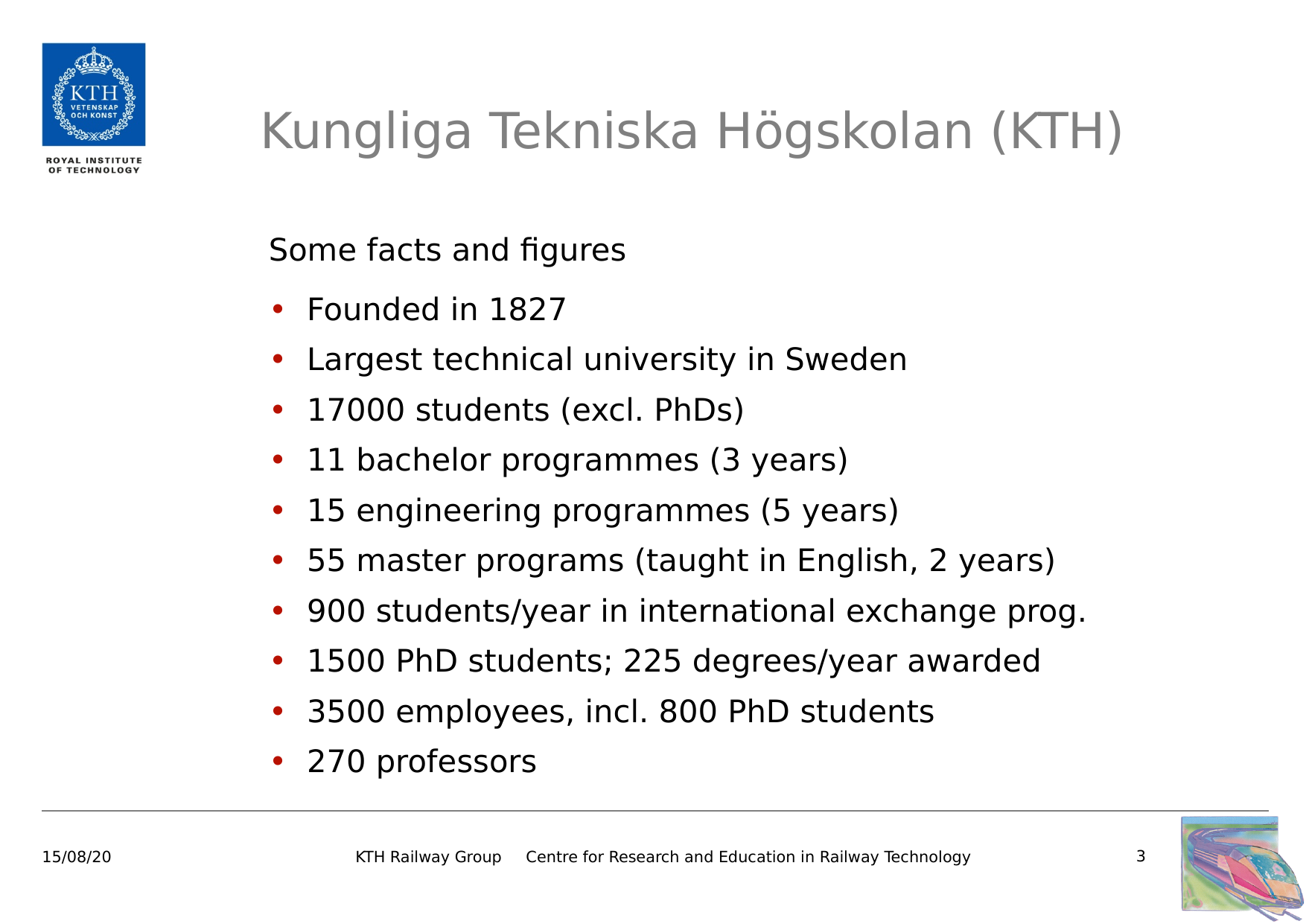

# Kungliga Tekniska Högskolan (KTH)
Some facts and figures
•  Founded in 1827
•  Largest technical university in Sweden
•  17000 students (excl. PhDs)
•  11 bachelor programmes (3 years)
•  15 engineering programmes (5 years)
•  55 master programs (taught in English, 2 years)
•  900 students/year in international exchange prog.
•  1500 PhD students; 225 degrees/year awarded
•  3500 employees, incl. 800 PhD students
•  270 professors
3
15/08/20
KTH Railway Group     Centre for Research and Education in Railway Technology